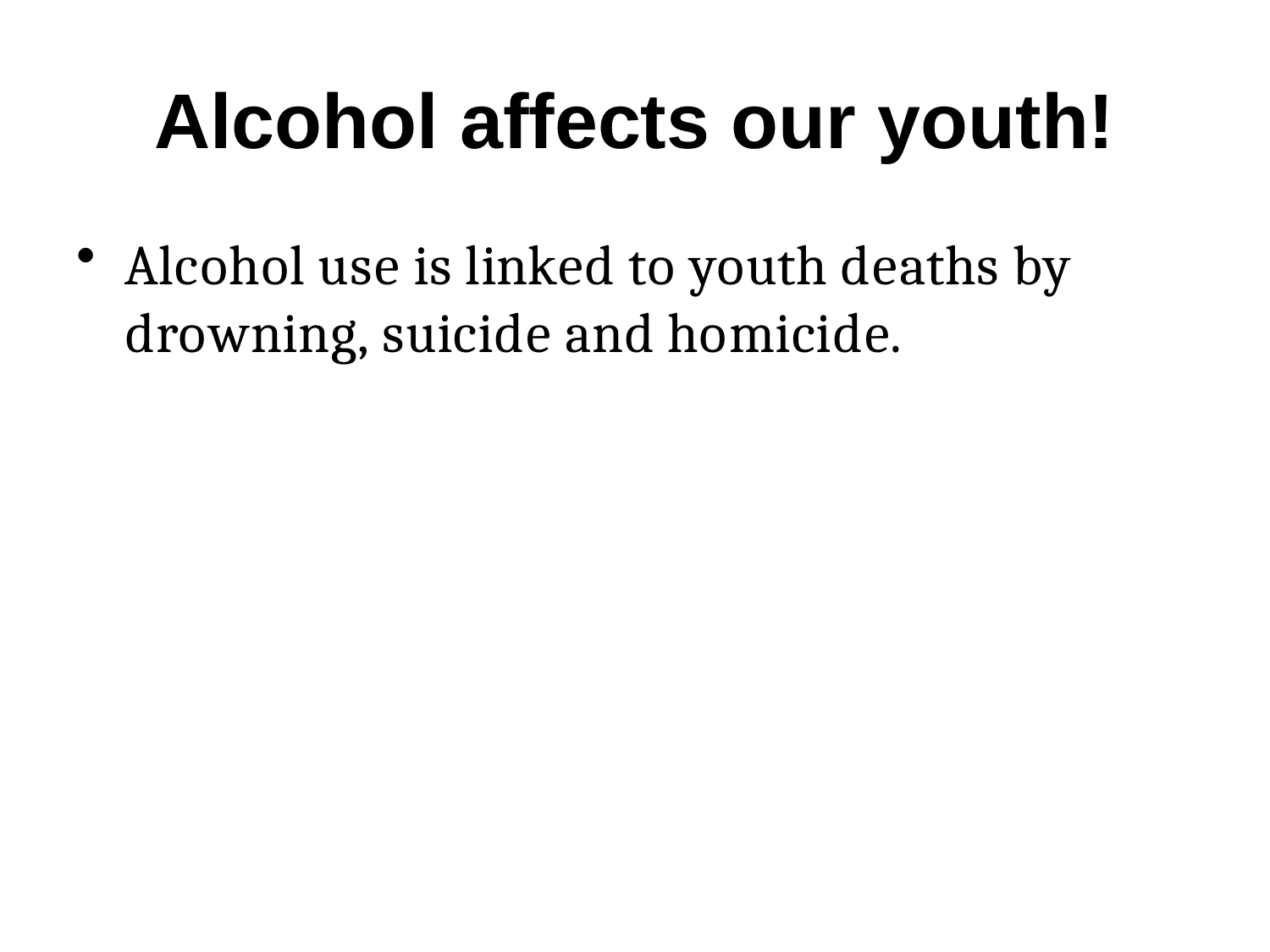

Alcohol affects our youth!
Alcohol use is linked to youth deaths by drowning, suicide and homicide.